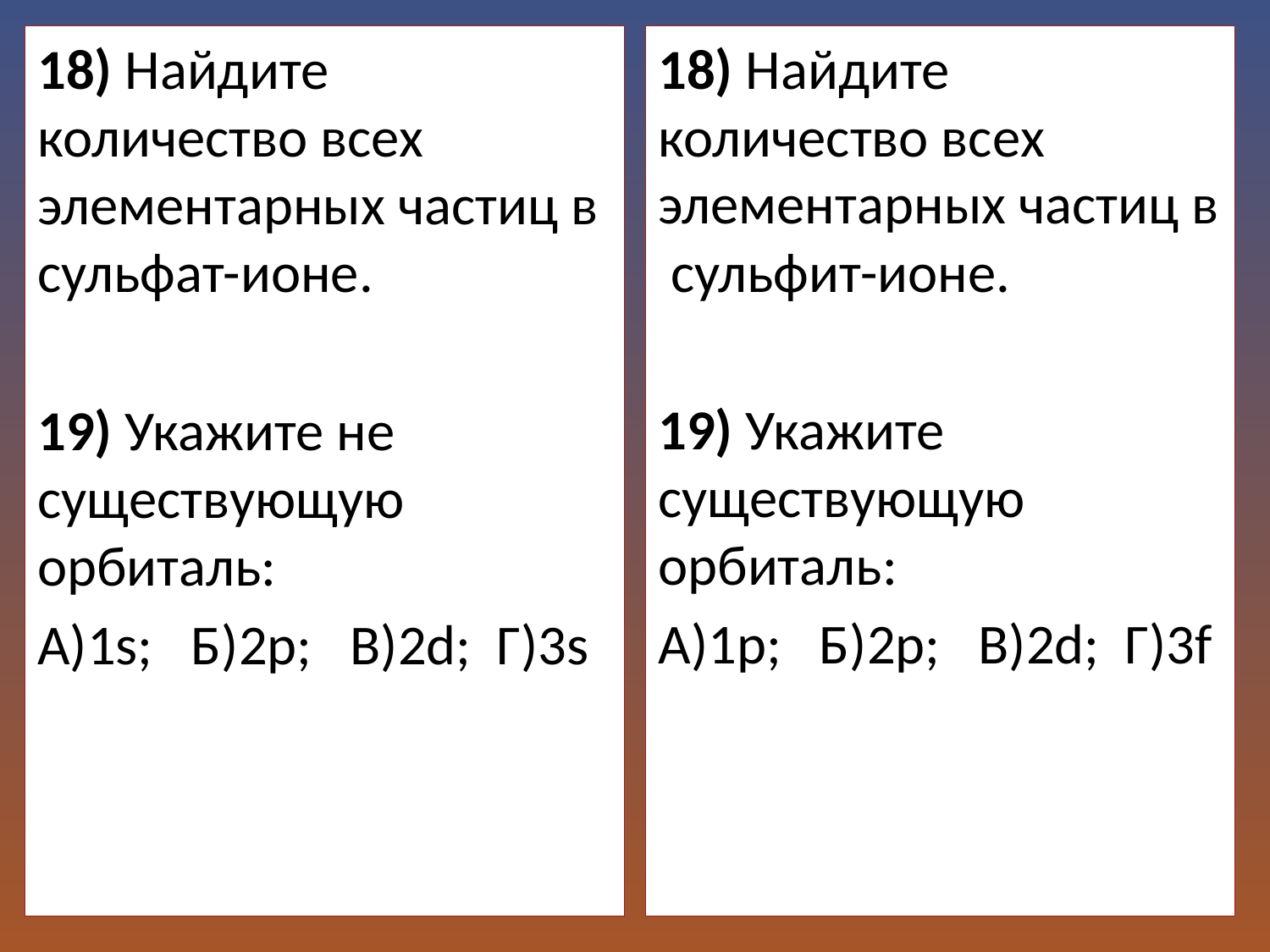

18) Найдите количество всех элементарных частиц в  сульфат-ионе.

19) Укажите не существующую орбиталь:
А)1s;   Б)2p;   В)2d;  Г)3s
18) Найдите количество всех элементарных частиц в  сульфит-ионе.

19) Укажите  существующую орбиталь:
А)1р;   Б)2p;   В)2d;  Г)3f